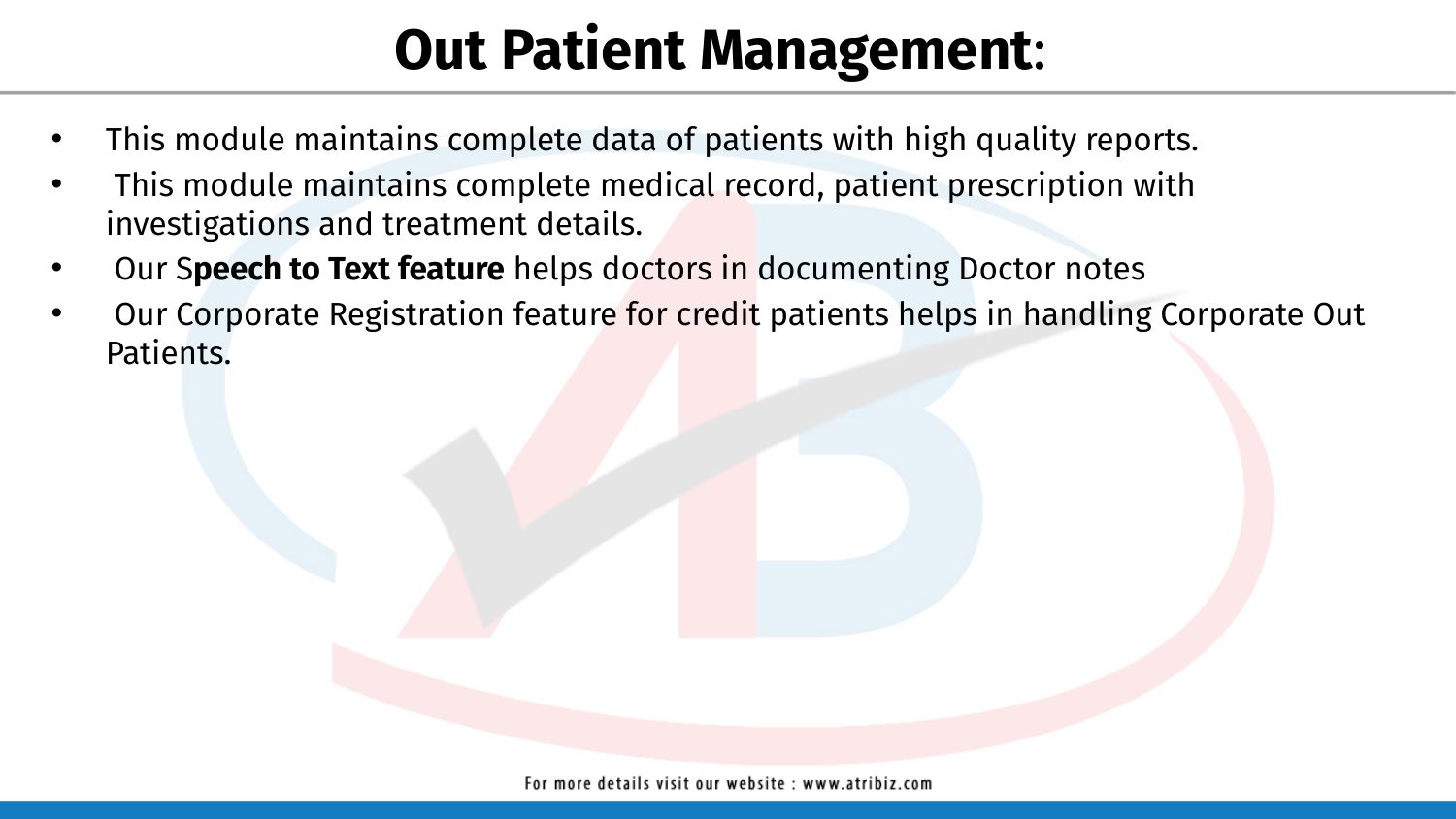

# Out Patient Management:
This module maintains complete data of patients with high quality reports.
 This module maintains complete medical record, patient prescription with investigations and treatment details.
 Our Speech to Text feature helps doctors in documenting Doctor notes
 Our Corporate Registration feature for credit patients helps in handling Corporate Out Patients.